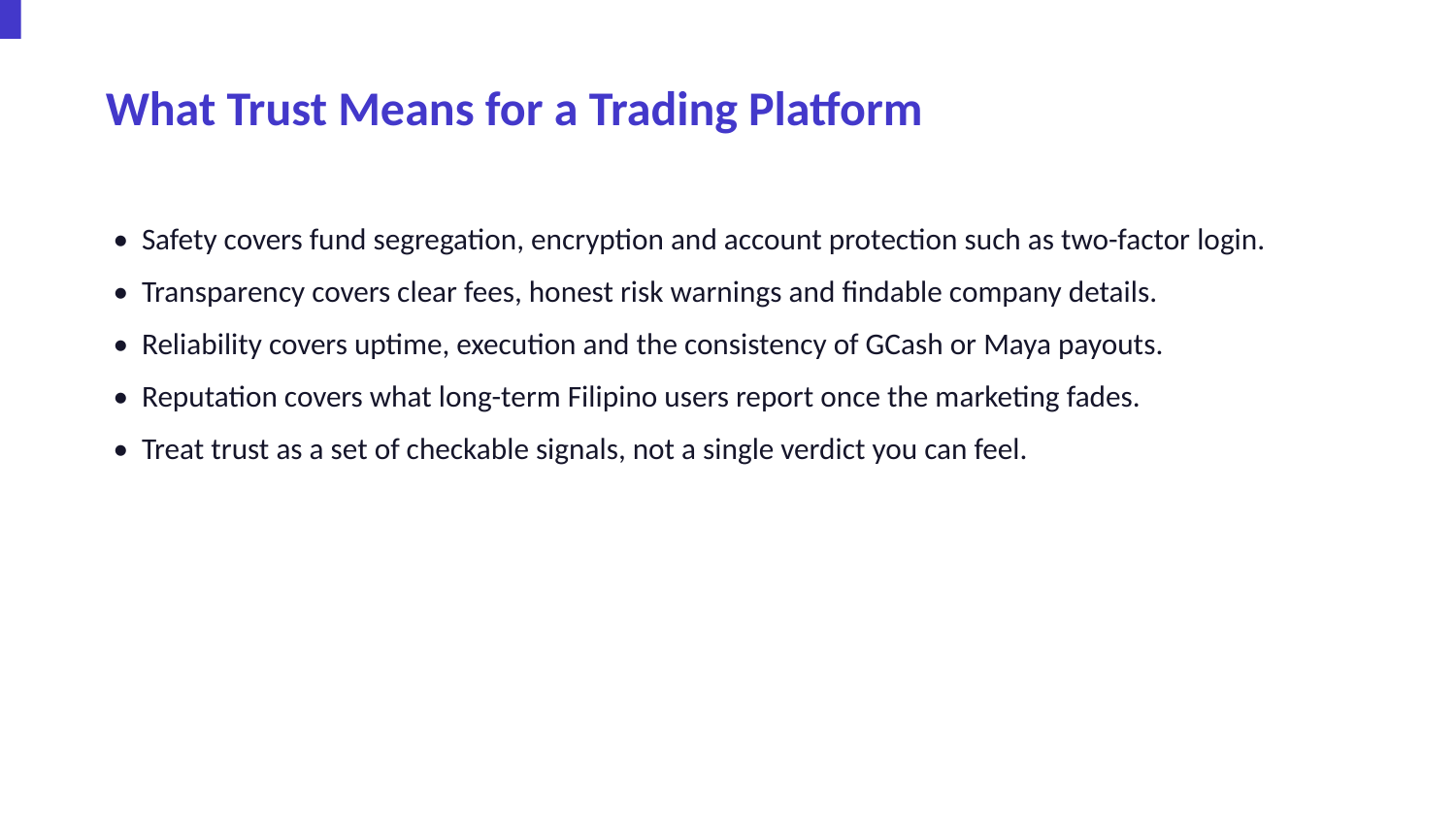

What Trust Means for a Trading Platform
•  Safety covers fund segregation, encryption and account protection such as two-factor login.
•  Transparency covers clear fees, honest risk warnings and findable company details.
•  Reliability covers uptime, execution and the consistency of GCash or Maya payouts.
•  Reputation covers what long-term Filipino users report once the marketing fades.
•  Treat trust as a set of checkable signals, not a single verdict you can feel.